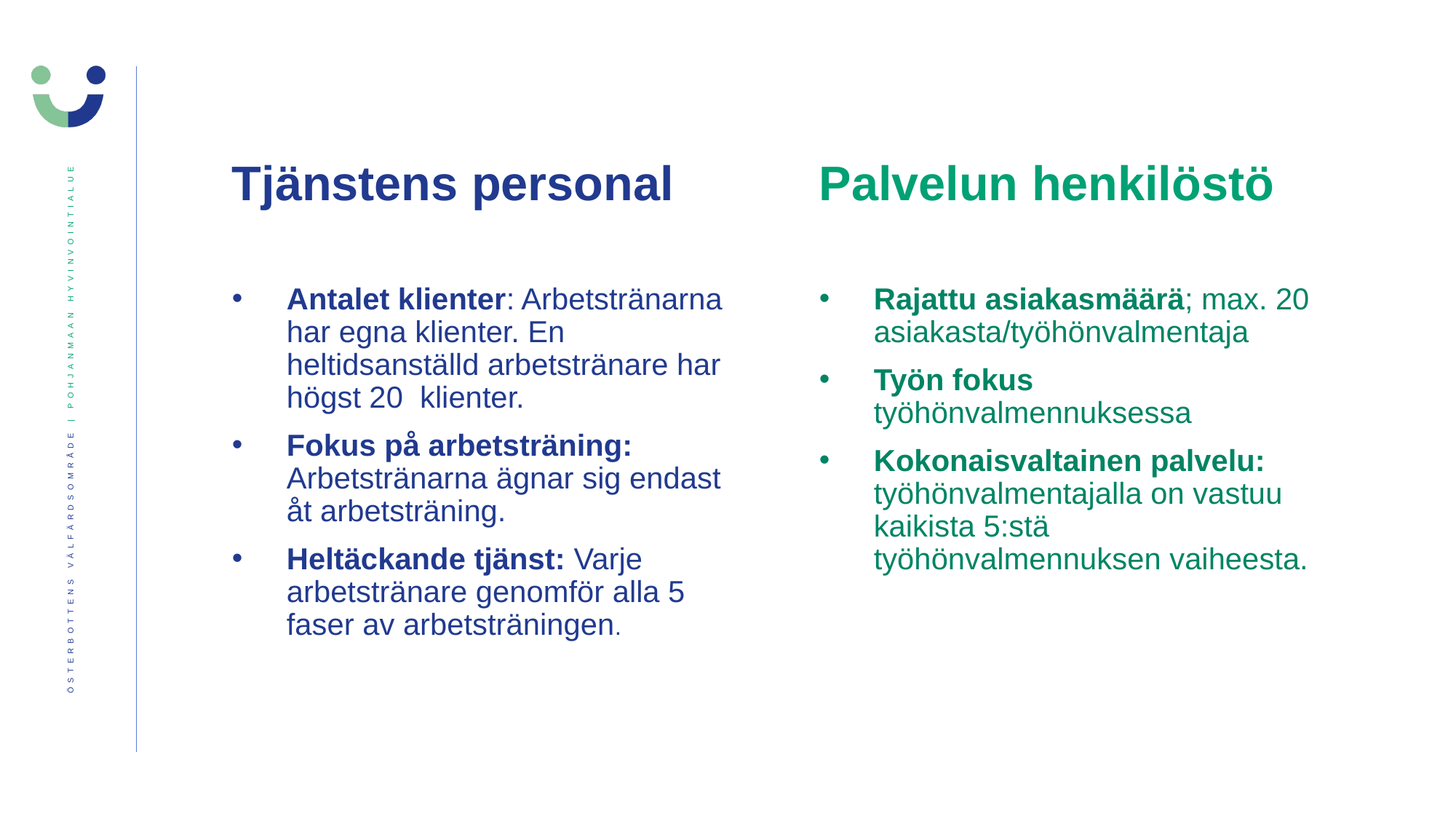

# Tjänstens personal
Palvelun henkilöstö
Antalet klienter: Arbetstränarna har egna klienter. En heltidsanställd arbetstränare har högst 20  klienter.
Fokus på arbetsträning: Arbetstränarna ägnar sig endast åt arbetsträning.
Heltäckande tjänst: Varje arbetstränare genomför alla 5 faser av arbetsträningen.

Rajattu asiakasmäärä; max. 20 asiakasta/työhönvalmentaja
Työn fokus työhönvalmennuksessa
Kokonaisvaltainen palvelu: työhönvalmentajalla on vastuu kaikista 5:stä työhönvalmennuksen vaiheesta.